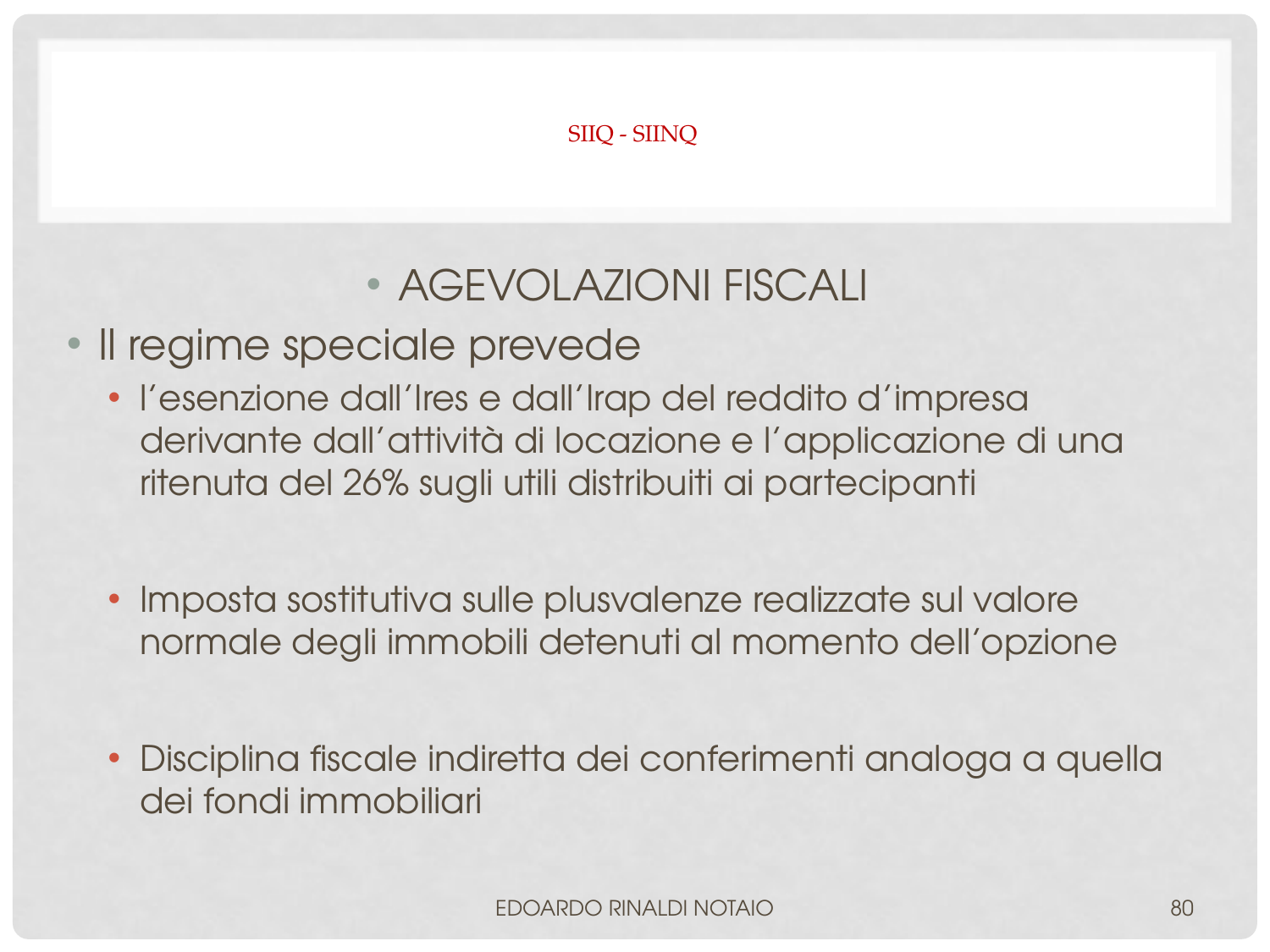

# SIIQ - SIINQ
AGEVOLAZIONI FISCALI
Il regime speciale prevede
l’esenzione dall’Ires e dall’Irap del reddito d’impresa derivante dall’attività di locazione e l’applicazione di una ritenuta del 26% sugli utili distribuiti ai partecipanti

Imposta sostitutiva sulle plusvalenze realizzate sul valore normale degli immobili detenuti al momento dell’opzione

Disciplina fiscale indiretta dei conferimenti analoga a quella dei fondi immobiliari

EDOARDO RINALDI NOTAIO
80